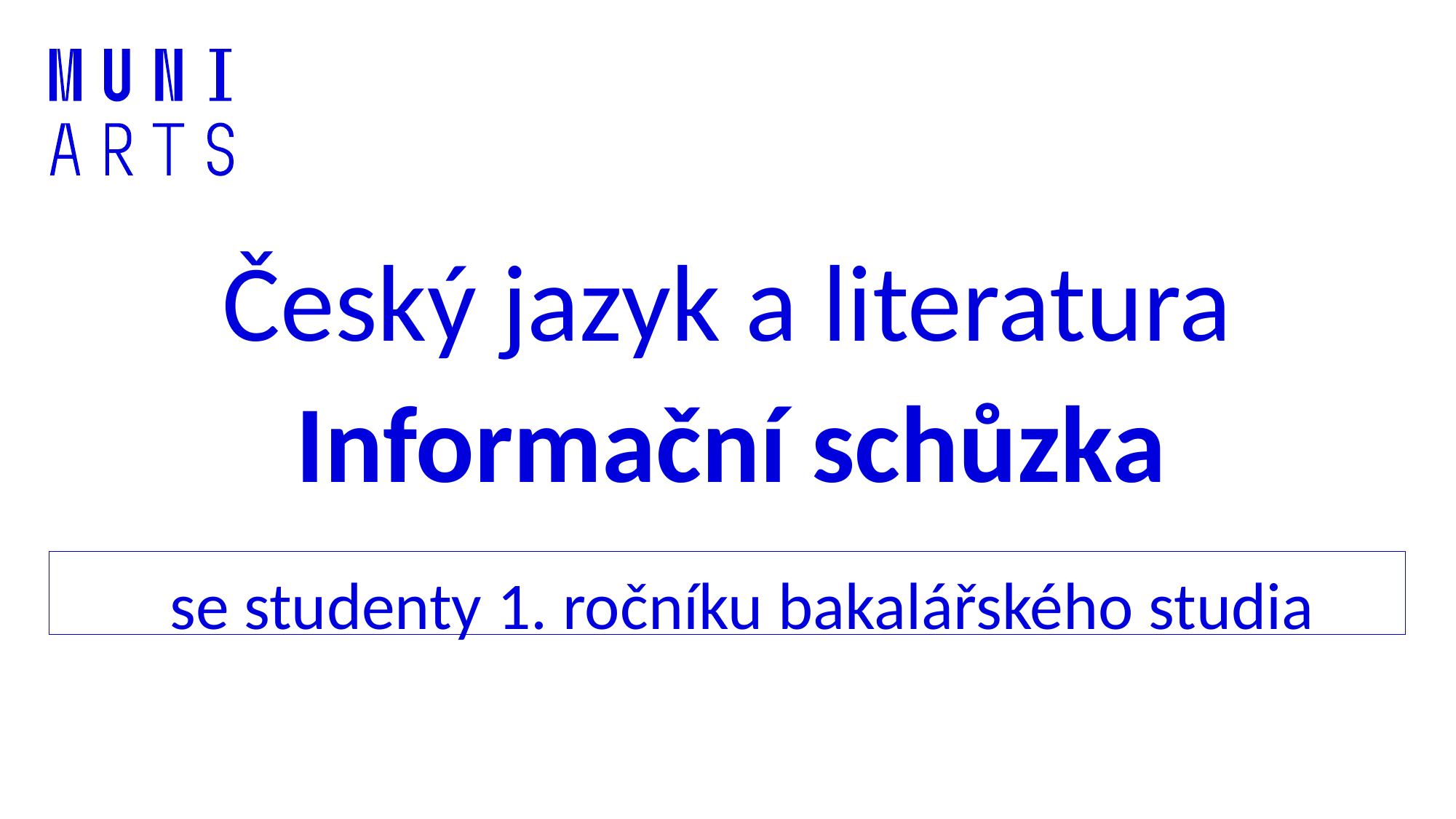

Český jazyk a literatura
# Informační schůzka
  se studenty 1. ročníku bakalářského studia